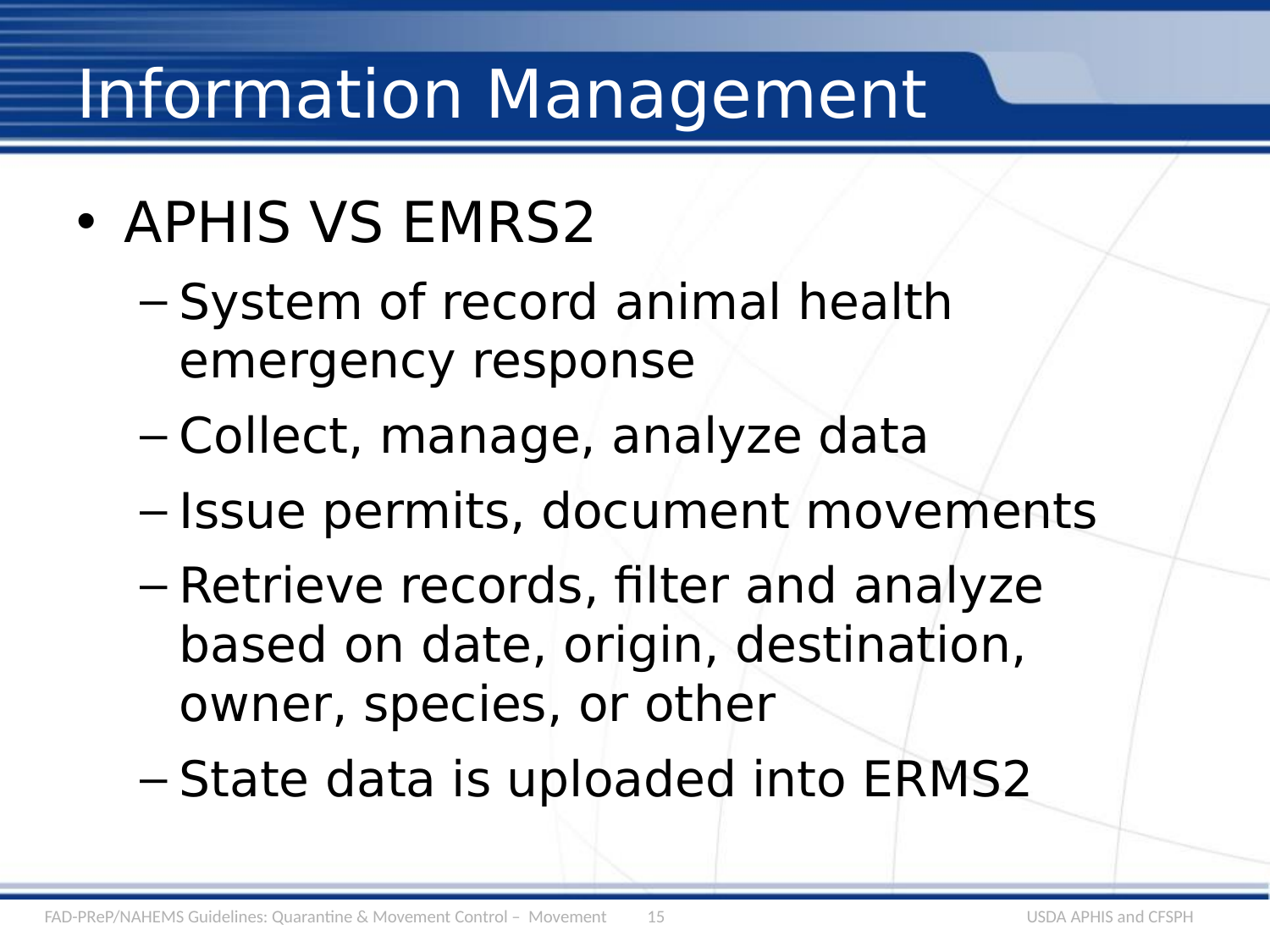

# Information Management
APHIS VS EMRS2
System of record animal health emergency response
Collect, manage, analyze data
Issue permits, document movements
Retrieve records, filter and analyze based on date, origin, destination, owner, species, or other
State data is uploaded into ERMS2
FAD-PReP/NAHEMS Guidelines: Quarantine & Movement Control –  Movement
15
USDA APHIS and CFSPH